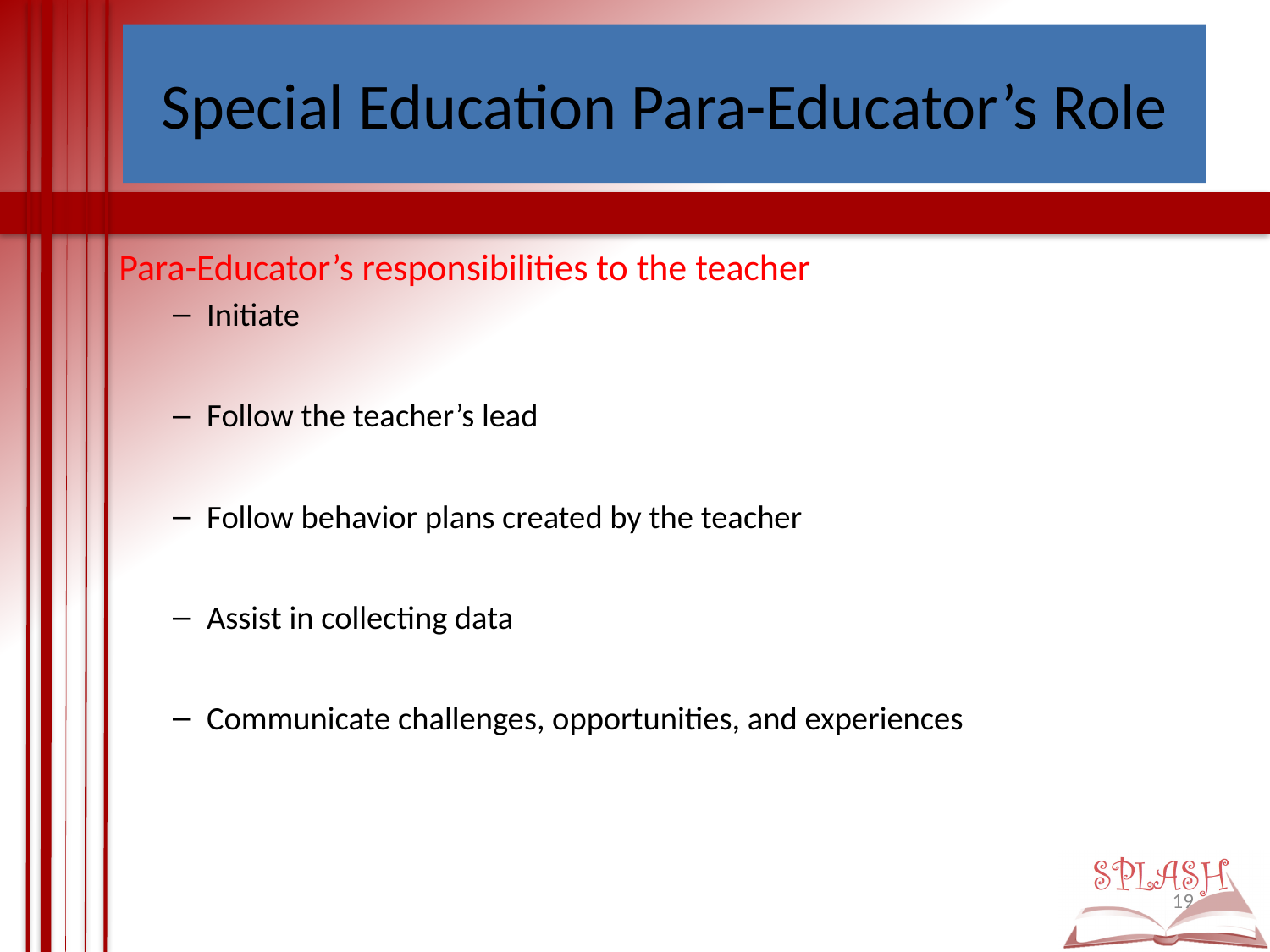

# Special Education Para-Educator’s Role
Para-Educator’s responsibilities to the teacher
Initiate

Follow the teacher’s lead

Follow behavior plans created by the teacher

Assist in collecting data

Communicate challenges, opportunities, and experiences

19